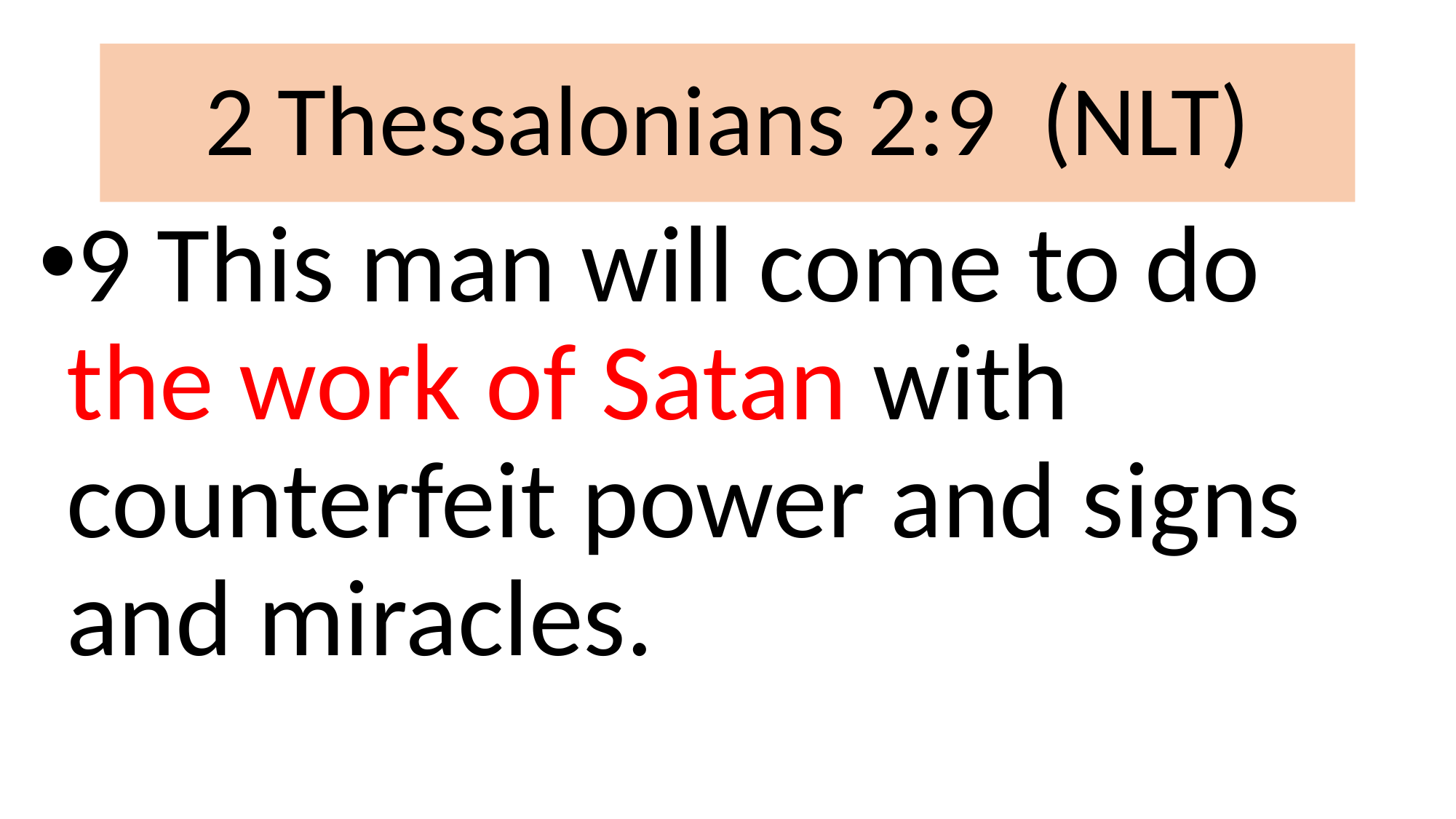

# 2 Thessalonians 2:9  (NLT)
9 This man will come to do the work of Satan with counterfeit power and signs and miracles.